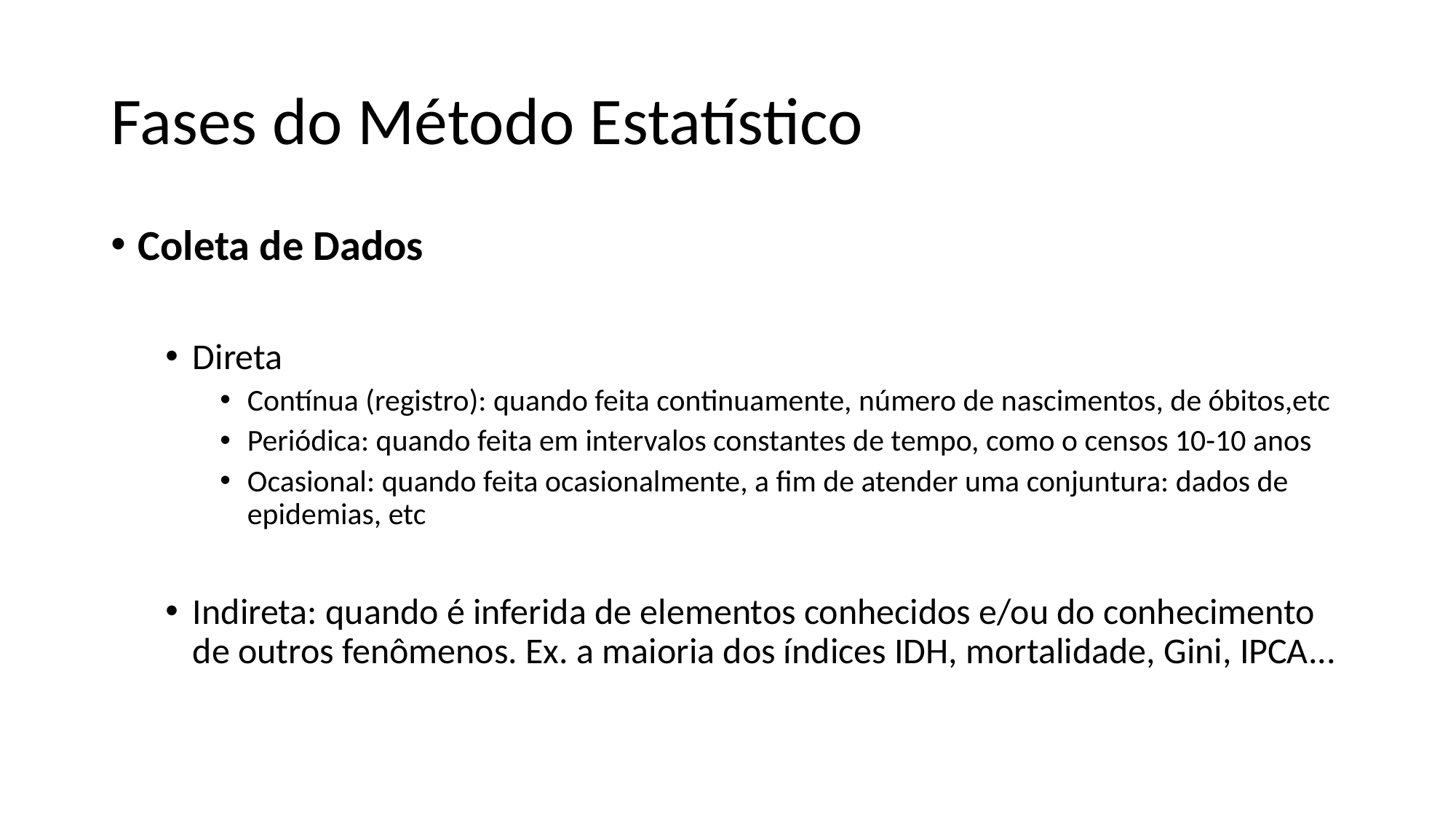

# Fases do Método Estatístico
Coleta de Dados

Direta
Contínua (registro): quando feita continuamente, número de nascimentos, de óbitos,etc
Periódica: quando feita em intervalos constantes de tempo, como o censos 10-10 anos
Ocasional: quando feita ocasionalmente, a fim de atender uma conjuntura: dados de epidemias, etc

Indireta: quando é inferida de elementos conhecidos e/ou do conhecimento de outros fenômenos. Ex. a maioria dos índices IDH, mortalidade, Gini, IPCA...